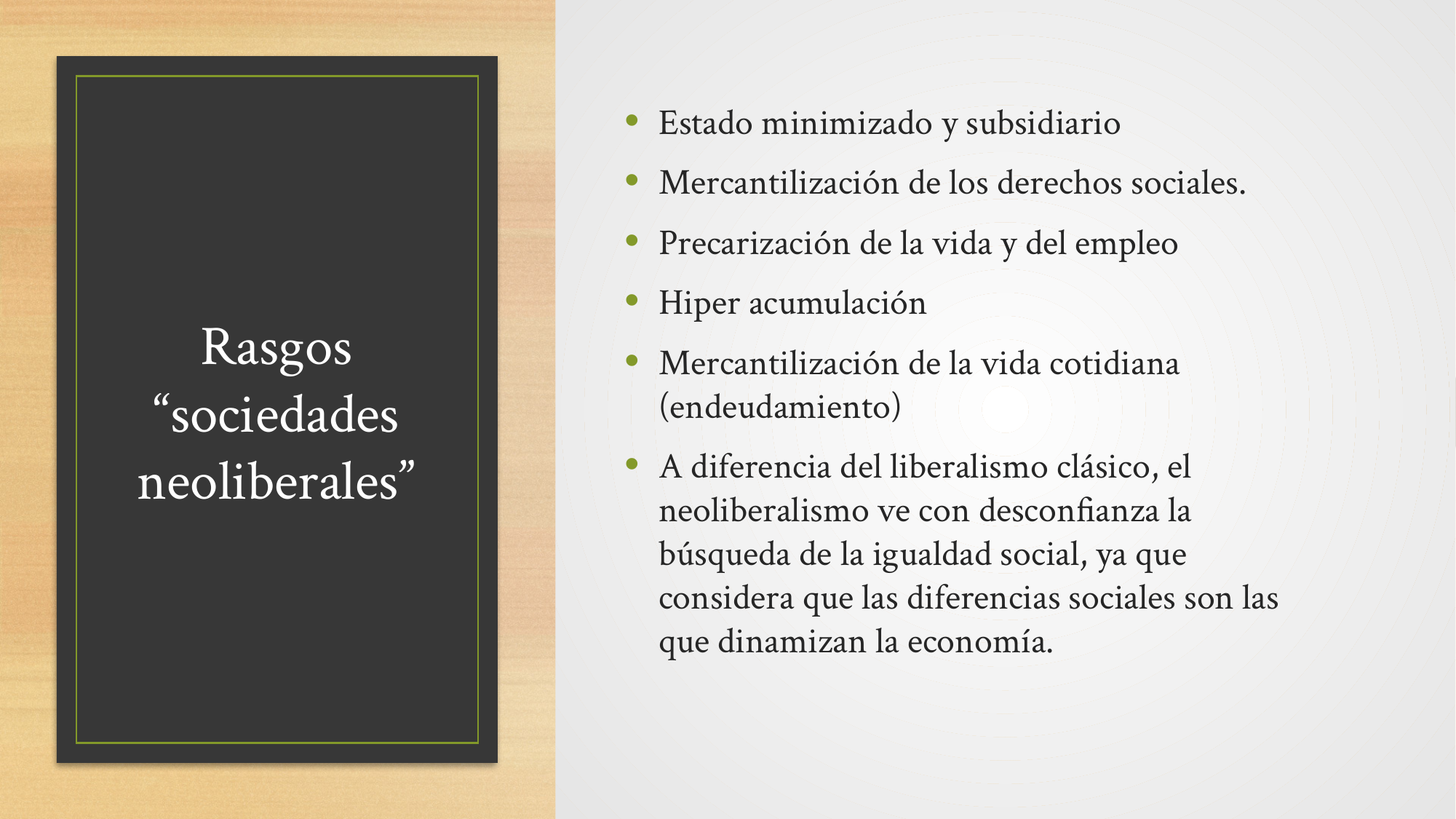

Estado minimizado y subsidiario
Mercantilización de los derechos sociales.
Precarización de la vida y del empleo
Hiper acumulación
Mercantilización de la vida cotidiana (endeudamiento)
A diferencia del liberalismo clásico, el neoliberalismo ve con desconfianza la búsqueda de la igualdad social, ya que considera que las diferencias sociales son las que dinamizan la economía.

# Rasgos “sociedades neoliberales”